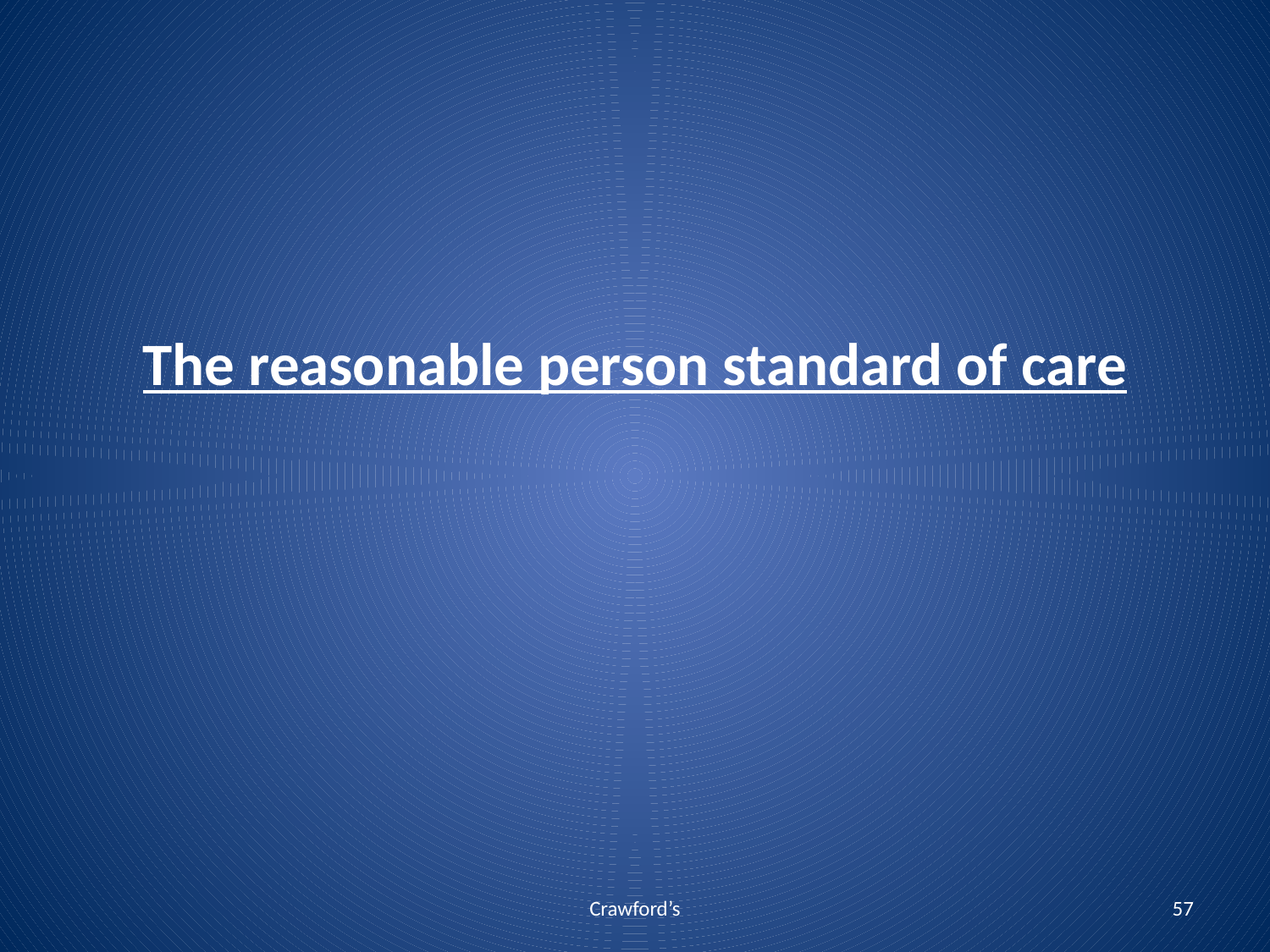

# The reasonable person standard of care

Crawford’s
57